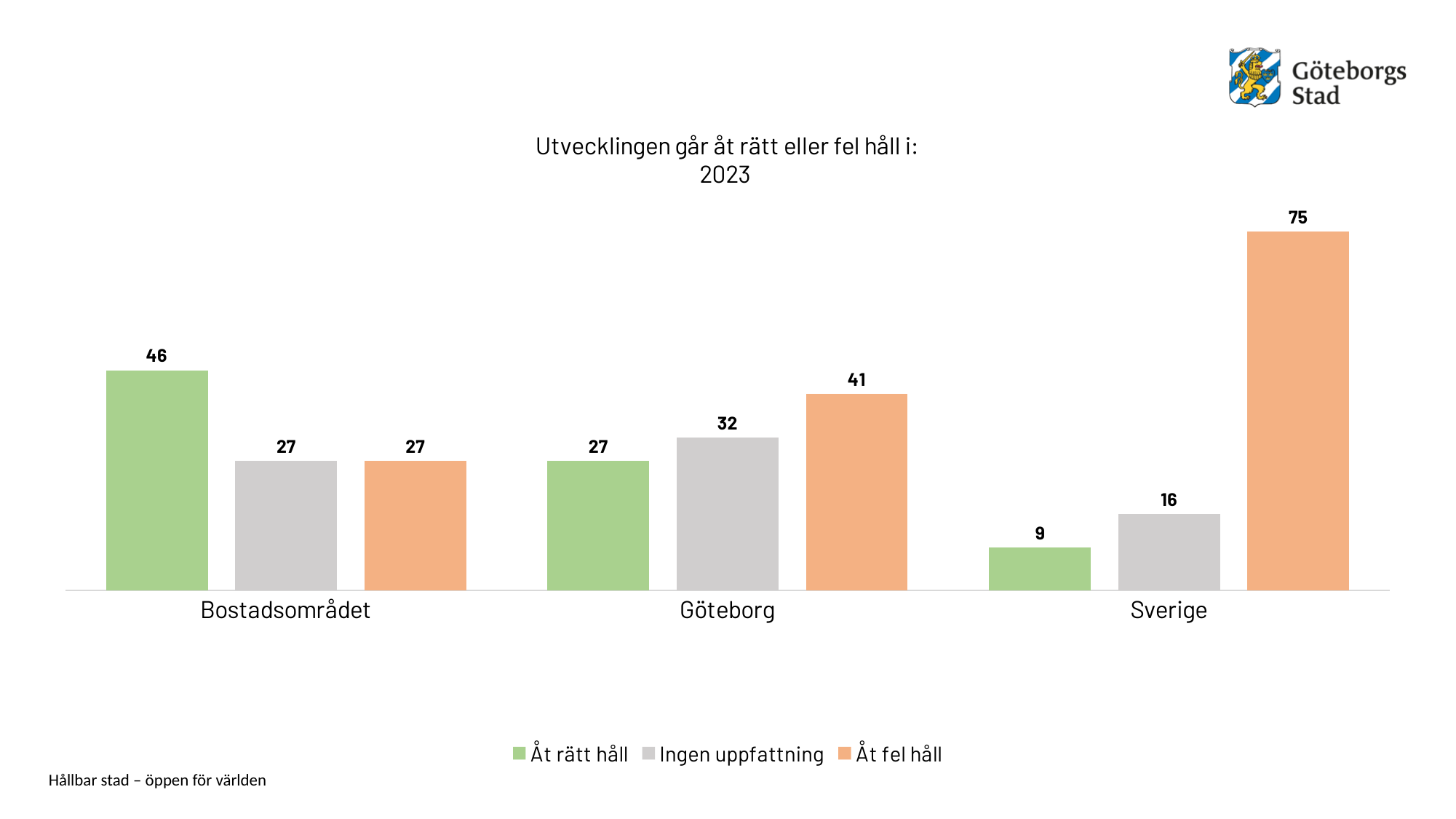

### Chart: Utvecklingen går åt rätt eller fel håll i: 2023

| Category | Åt rätt håll | Ingen uppfattning | Åt fel håll |
|---|---|---|---|
| Bostadsområdet | 46.0 | 27.0 | 27.0 |
| Göteborg | 27.0 | 32.0 | 41.0 |
| Sverige | 9.0 | 16.0 | 75.0 |